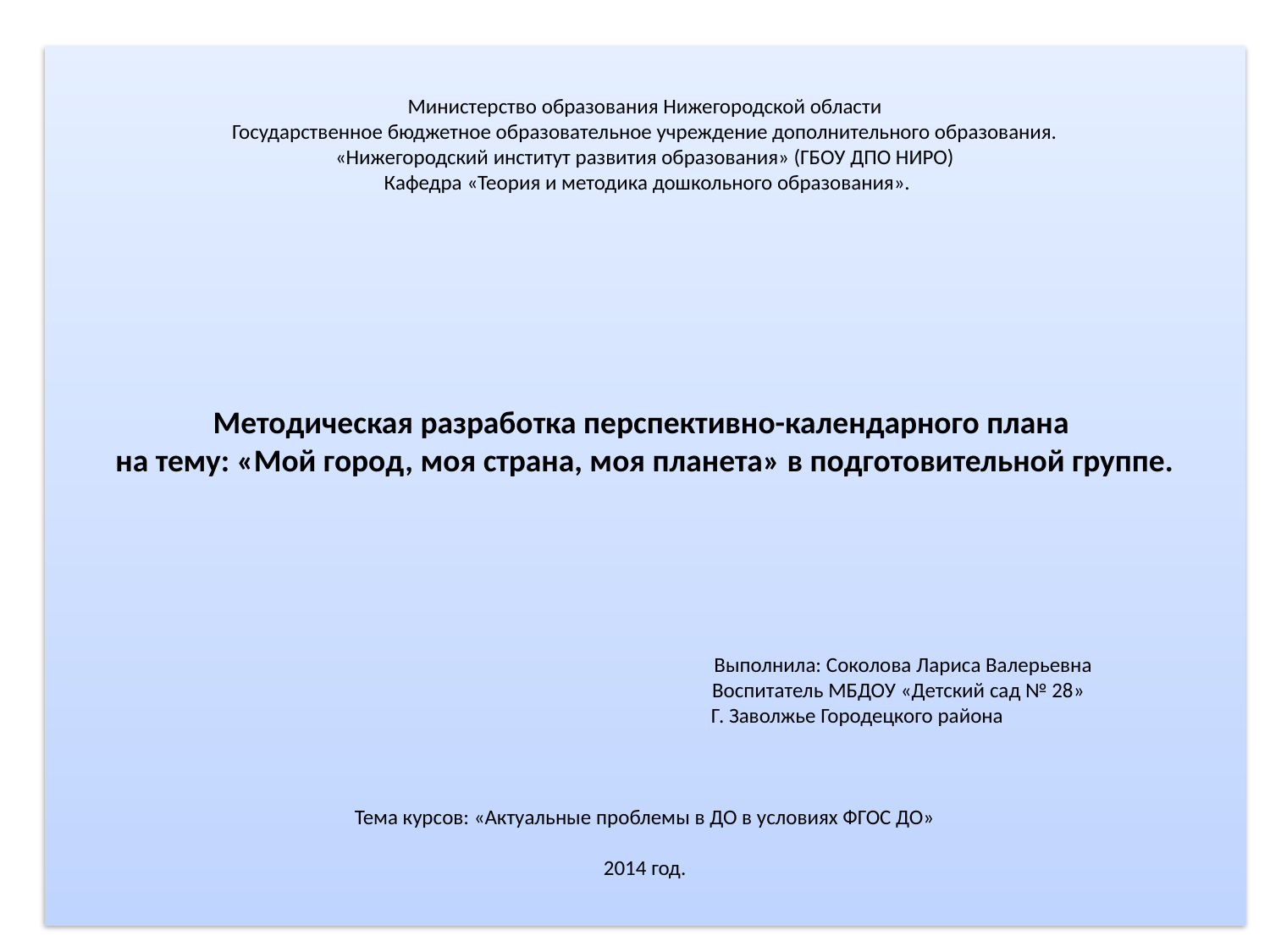

# Министерство образования Нижегородской области Государственное бюджетное образовательное учреждение дополнительного образования. «Нижегородский институт развития образования» (ГБОУ ДПО НИРО) Кафедра «Теория и методика дошкольного образования».           Методическая разработка перспективно-календарного плана на тему: «Мой город, моя страна, моя планета» в подготовительной группе.     Выполнила: Соколова Лариса Валерьевна Воспитатель МБДОУ «Детский сад № 28» Г. Заволжье Городецкого района       Тема курсов: «Актуальные проблемы в ДО в условиях ФГОС ДО»   2014 год.